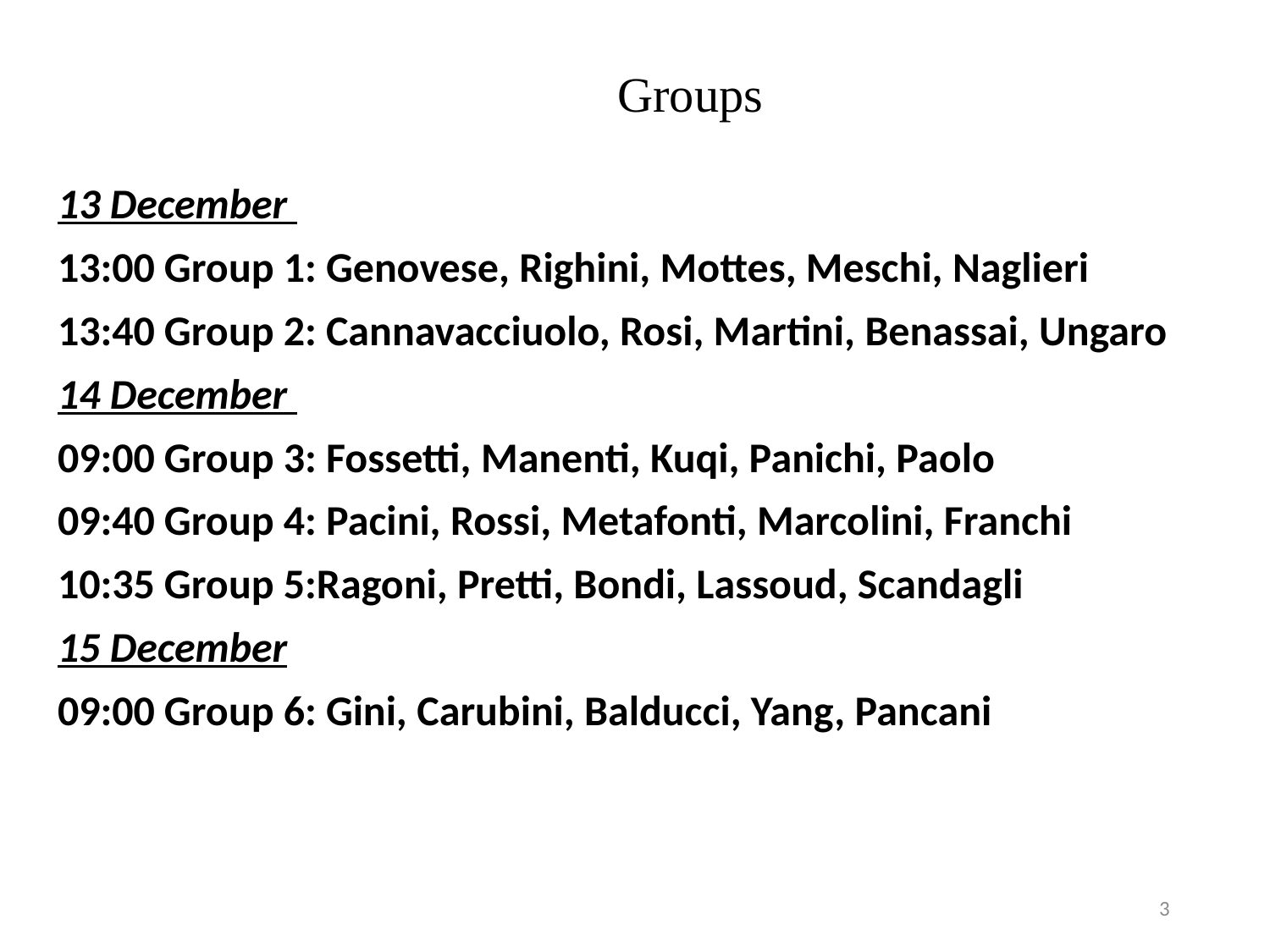

Groups
# Discussion groups
13 December
13:00 Group 1: Genovese, Righini, Mottes, Meschi, Naglieri
13:40 Group 2: Cannavacciuolo, Rosi, Martini, Benassai, Ungaro
14 December
09:00 Group 3: Fossetti, Manenti, Kuqi, Panichi, Paolo
09:40 Group 4: Pacini, Rossi, Metafonti, Marcolini, Franchi
10:35 Group 5:Ragoni, Pretti, Bondi, Lassoud, Scandagli
15 December
09:00 Group 6: Gini, Carubini, Balducci, Yang, Pancani
3